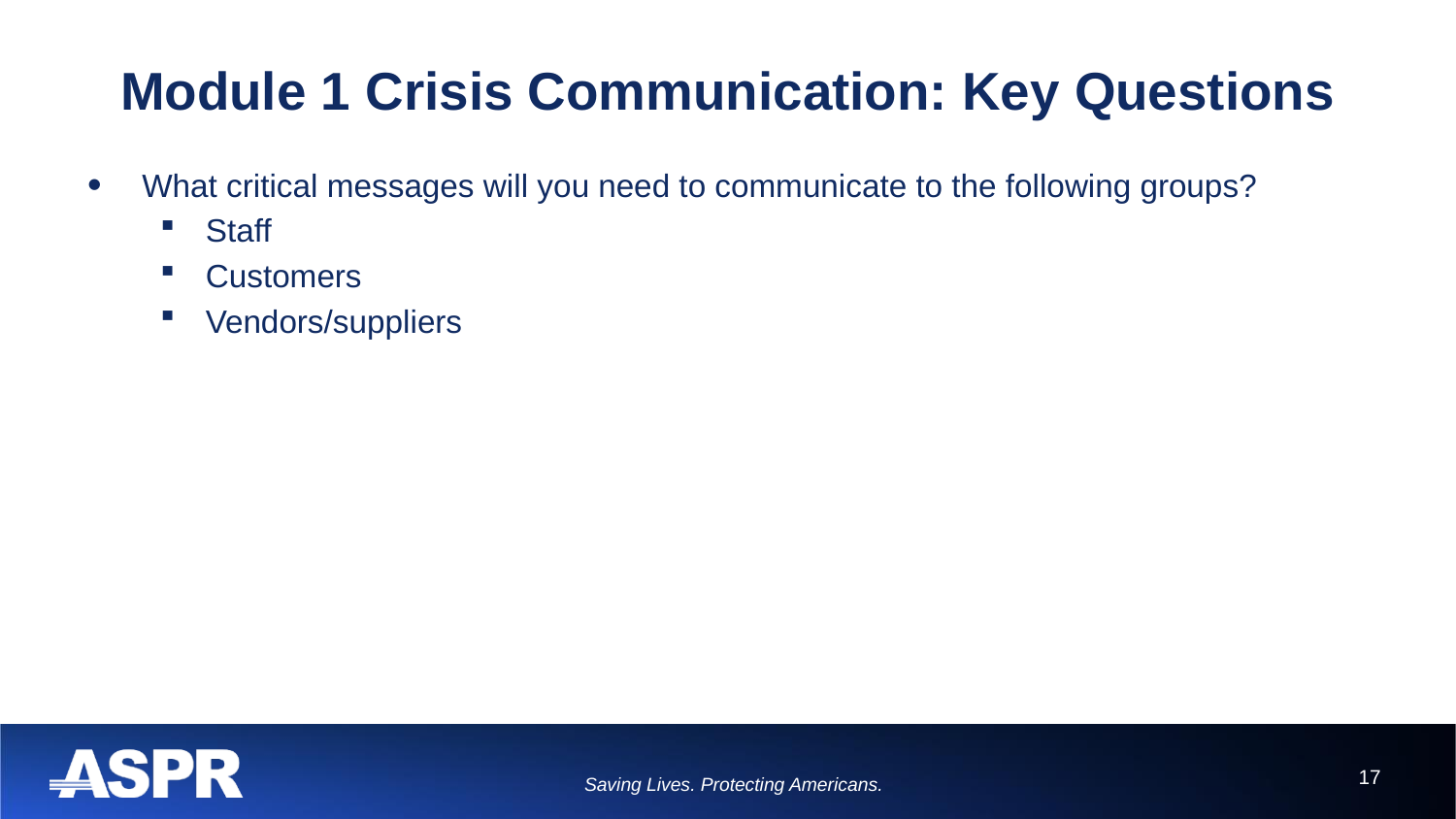

# Module 1 Crisis Communication: Key Questions
What critical messages will you need to communicate to the following groups?
Staff
Customers
Vendors/suppliers